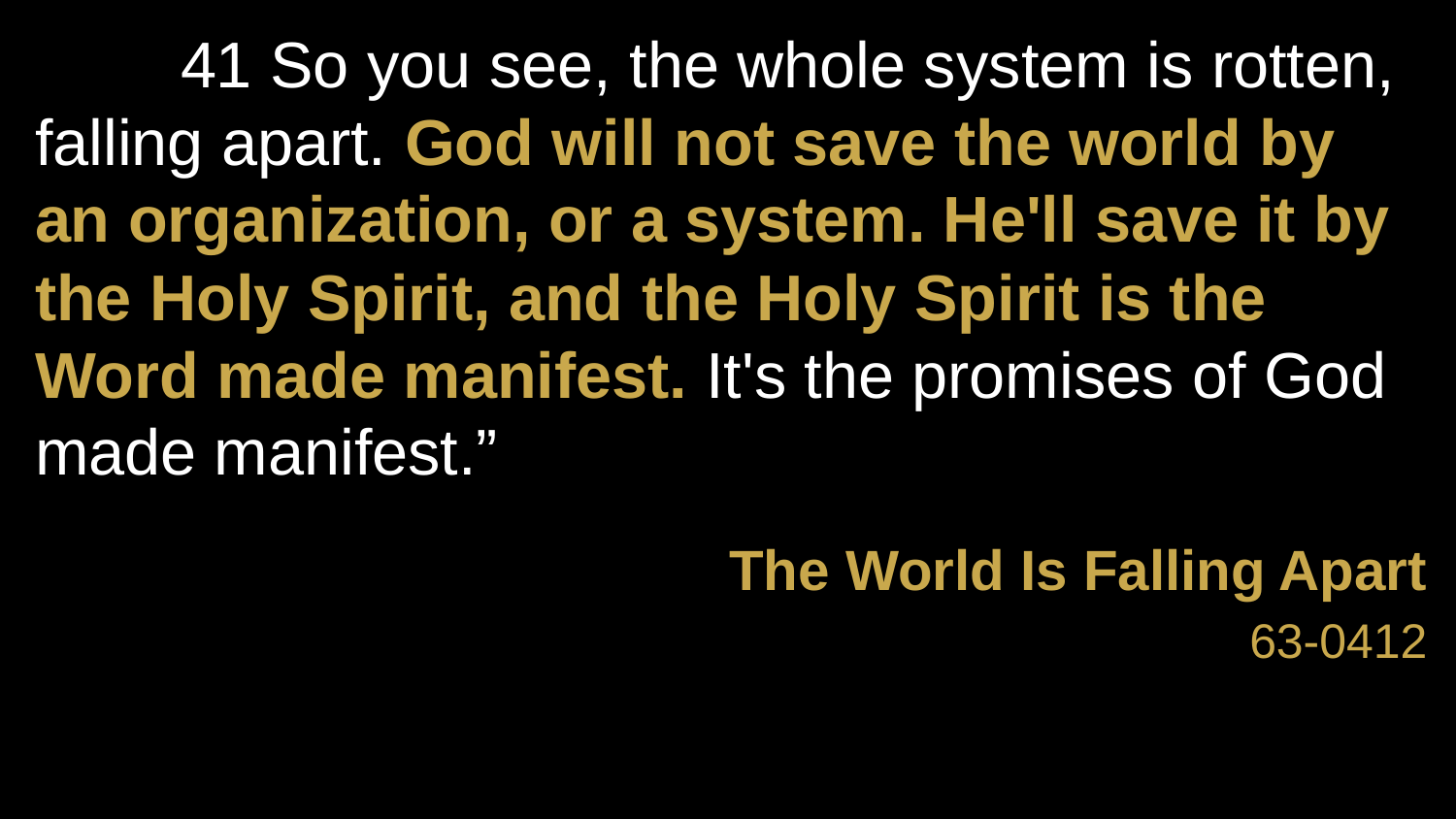

41 So you see, the whole system is rotten, falling apart. God will not save the world by an organization, or a system. He'll save it by the Holy Spirit, and the Holy Spirit is the Word made manifest. It's the promises of God made manifest.”

The World Is Falling Apart
63-0412